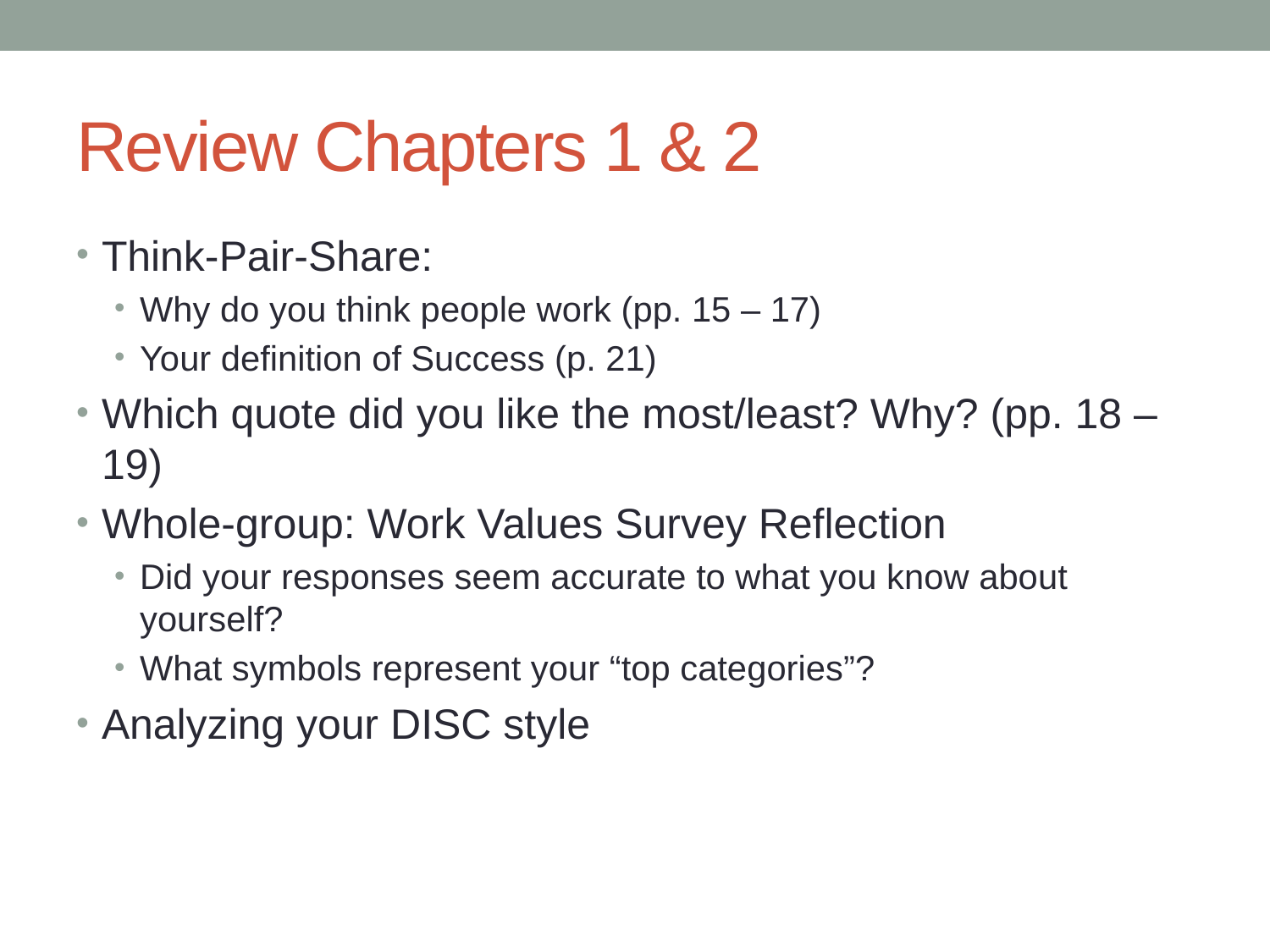

# Review Chapters 1 & 2
Think-Pair-Share:
Why do you think people work (pp. 15 – 17)
Your definition of Success (p. 21)
Which quote did you like the most/least? Why? (pp. 18 – 19)
Whole-group: Work Values Survey Reflection
Did your responses seem accurate to what you know about yourself?
What symbols represent your “top categories”?
Analyzing your DISC style